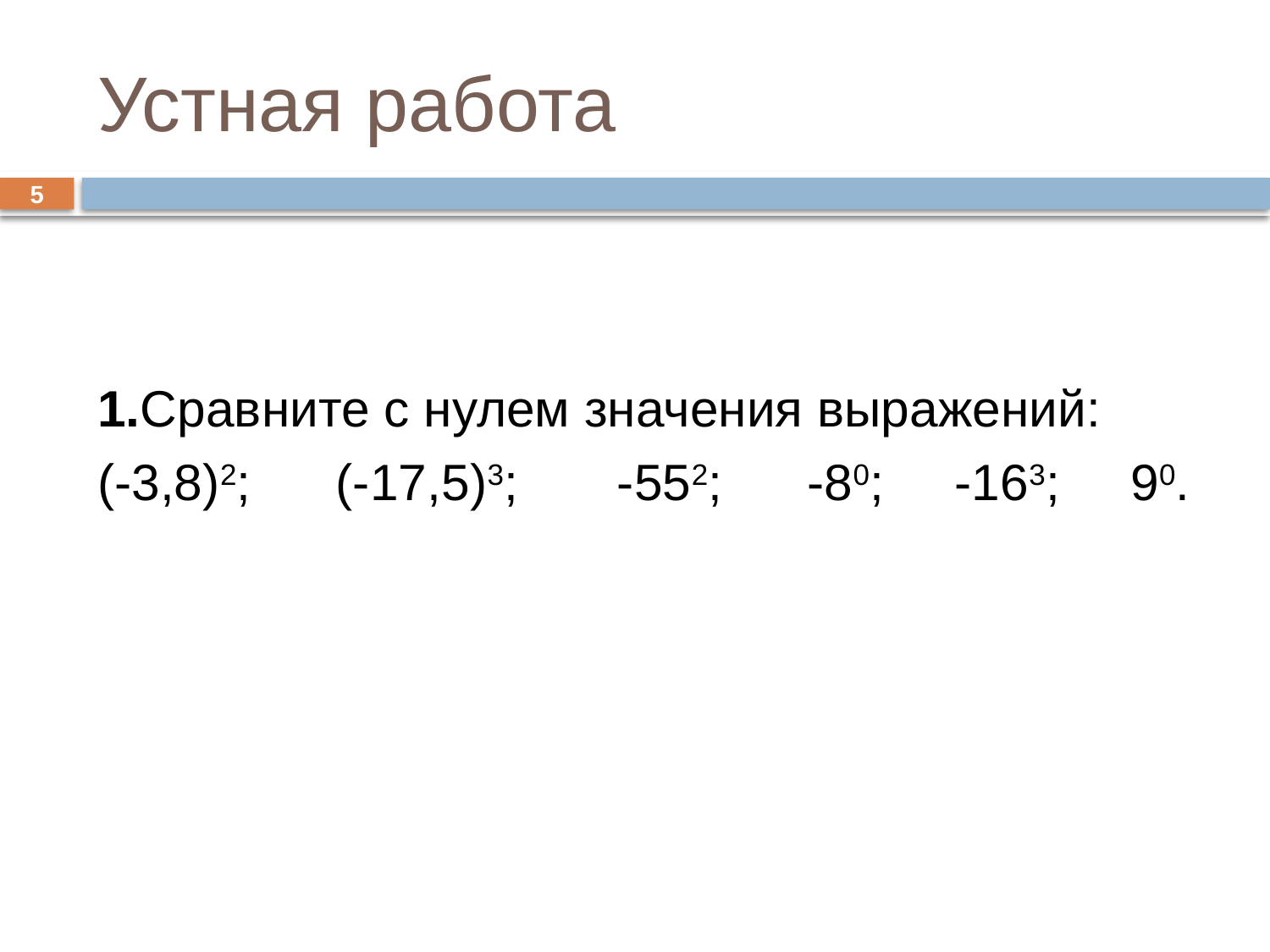

# Устная работа
5

1.Сравните с нулем значения выражений:
(-3,8)2;      (-17,5)3;       -552;      -80;     -163;     90.